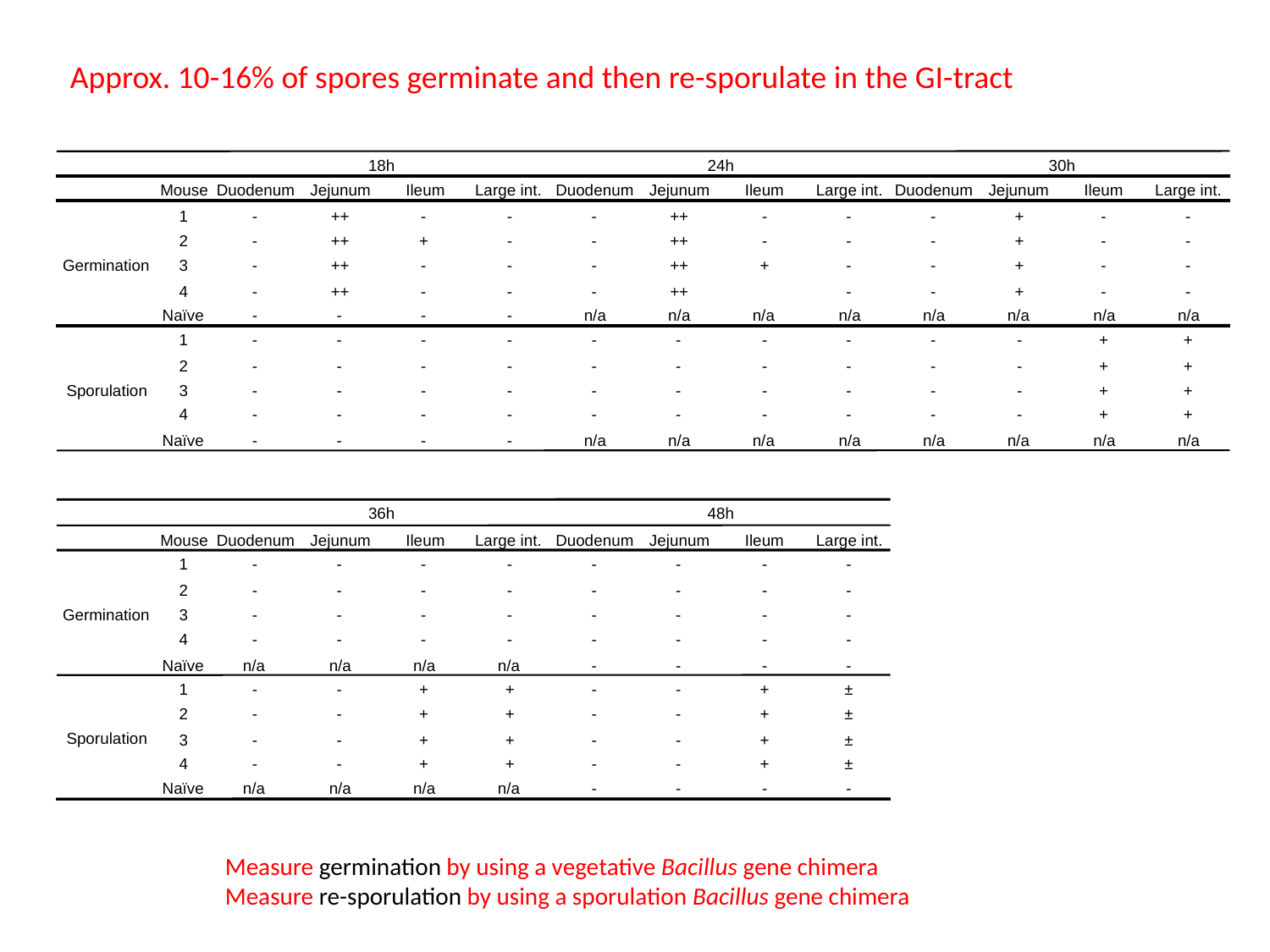

Approx. 10-16% of spores germinate and then re-sporulate in the GI-tract

18h
24h
30h

Mouse
Duodenum
Jejunum
Ileum
Large int.
Duodenum
Jejunum
Ileum
Large int.
Duodenum
Jejunum
Ileum
Large int.
1
-
++
-
-
-
++
-
-
-
+
-
-
2
-
++
+
-
-
++
-
-
-
+
-
-
3
-
++
-
-
-
++
+
-
-
+
-
-
4
-
++
-
-
-
++
-
-
+
-
-
Naïve
-
-
-
-
n/a
n/a
n/a
n/a
n/a
n/a
n/a
n/a
1
-
-
-
-
-
-
-
-
-
-
+
+
2
-
-
-
-
-
-
-
-
-
-
+
+
3
-
-
-
-
-
-
-
-
-
-
+
+
4
-
-
-
-
-
-
-
-
-
-
+
+
Naïve
-
-
-
-
n/a
n/a
n/a
n/a
n/a
n/a
n/a
n/a
Mouse
Duodenum
Jejunum
Ileum
Large int.
Duodenum
Jejunum
Ileum
Large int.
1
-
-
-
-
-
-
-
-
2
-
-
-
-
-
-
-
-
3
-
-
-
-
-
-
-
-
4
-
-
-
-
-
-
-
-
Naïve
n/a
n/a
n/a
n/a
-
-
-
-
1
-
-
+

Germination

Sporulation

36h
48h

Germination

+
-
-
+
±
2
-
-
+
+
-
-
+
±
Sporulation
3
-
-
+
+
-
-
+
±
4
-
-
+
+
-
-
+
±
Naïve
n/a
n/a
n/a
n/a
-
-
-
-

Measure germination by using a vegetative Bacillus gene chimera
Measure re-sporulation by using a sporulation Bacillus gene chimera